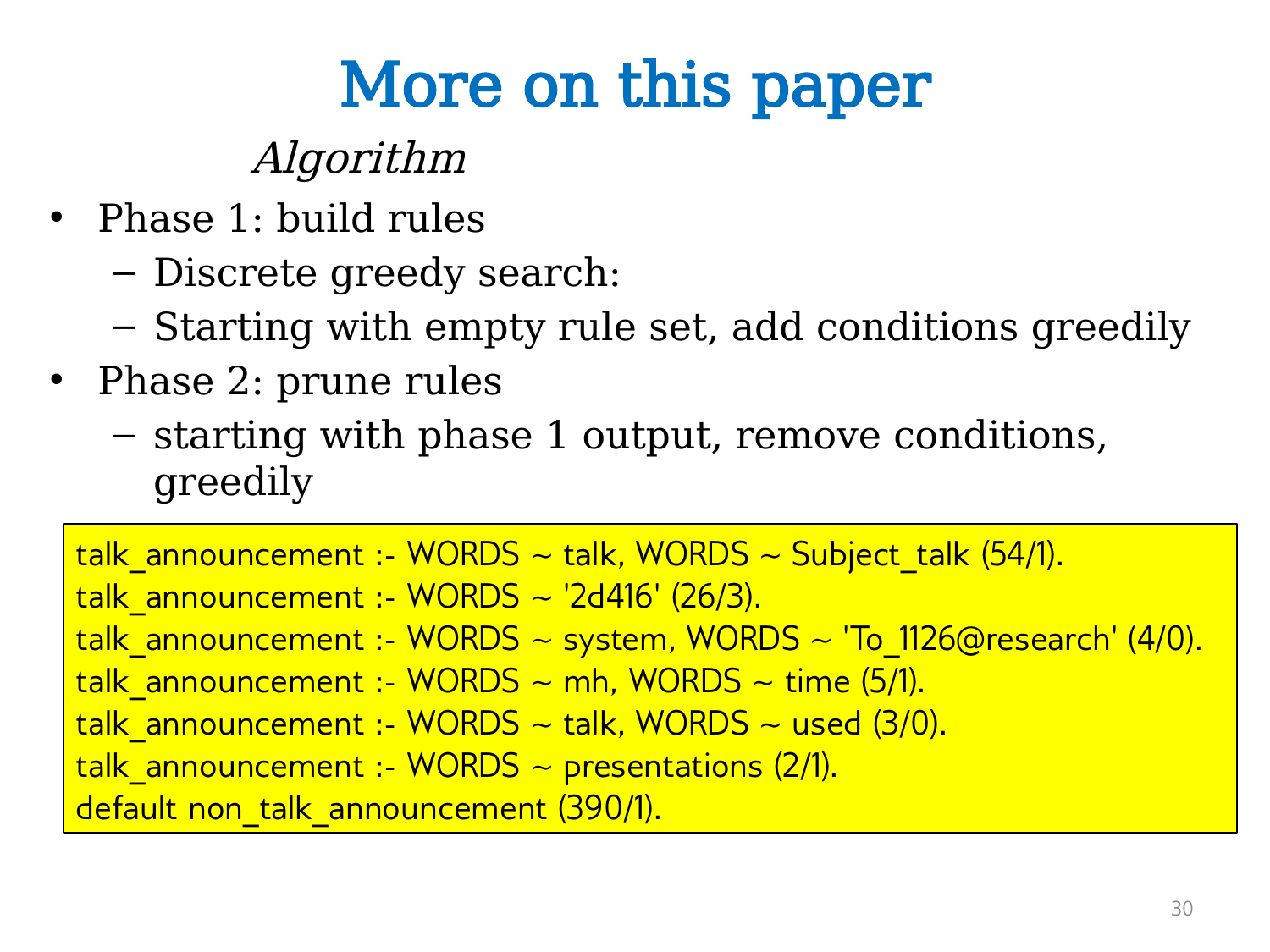

# More on this paper
Algorithm
Phase 1: build rules
Discrete greedy search:
Starting with empty rule set, add conditions greedily
Phase 2: prune rules
starting with phase 1 output, remove conditions, greedily
talk_announcement :- WORDS ~ talk, WORDS ~ Subject_talk (54/1).
talk_announcement :- WORDS ~ '2d416' (26/3).
talk_announcement :- WORDS ~ system, WORDS ~ 'To_1126@research' (4/0).
talk_announcement :- WORDS ~ mh, WORDS ~ time (5/1).
talk_announcement :- WORDS ~ talk, WORDS ~ used (3/0).
talk_announcement :- WORDS ~ presentations (2/1).
default non_talk_announcement (390/1).
30